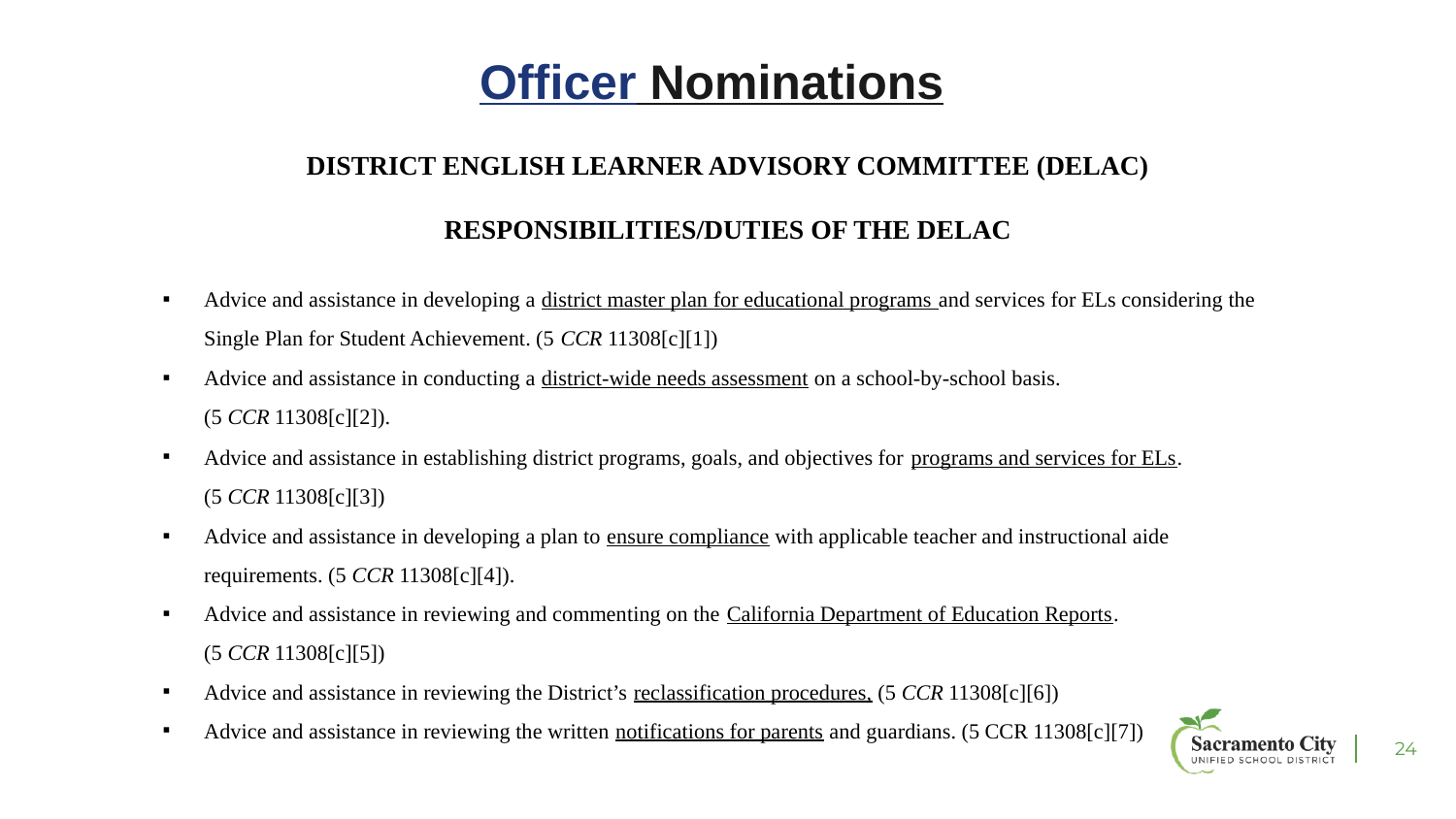

# Officer Nominations

DISTRICT ENGLISH LEARNER ADVISORY COMMITTEE (DELAC)

RESPONSIBILITIES/DUTIES OF THE DELAC

Advice and assistance in developing a district master plan for educational programs and services for ELs considering the Single Plan for Student Achievement. (5 CCR 11308[c][1])
Advice and assistance in conducting a district-wide needs assessment on a school-by-school basis.
(5 CCR 11308[c][2]).
Advice and assistance in establishing district programs, goals, and objectives for programs and services for ELs.
(5 CCR 11308[c][3])
Advice and assistance in developing a plan to ensure compliance with applicable teacher and instructional aide requirements. (5 CCR 11308[c][4]).
Advice and assistance in reviewing and commenting on the California Department of Education Reports.
(5 CCR 11308[c][5])
Advice and assistance in reviewing the District’s reclassification procedures, (5 CCR 11308[c][6])
Advice and assistance in reviewing the written notifications for parents and guardians. (5 CCR 11308[c][7])